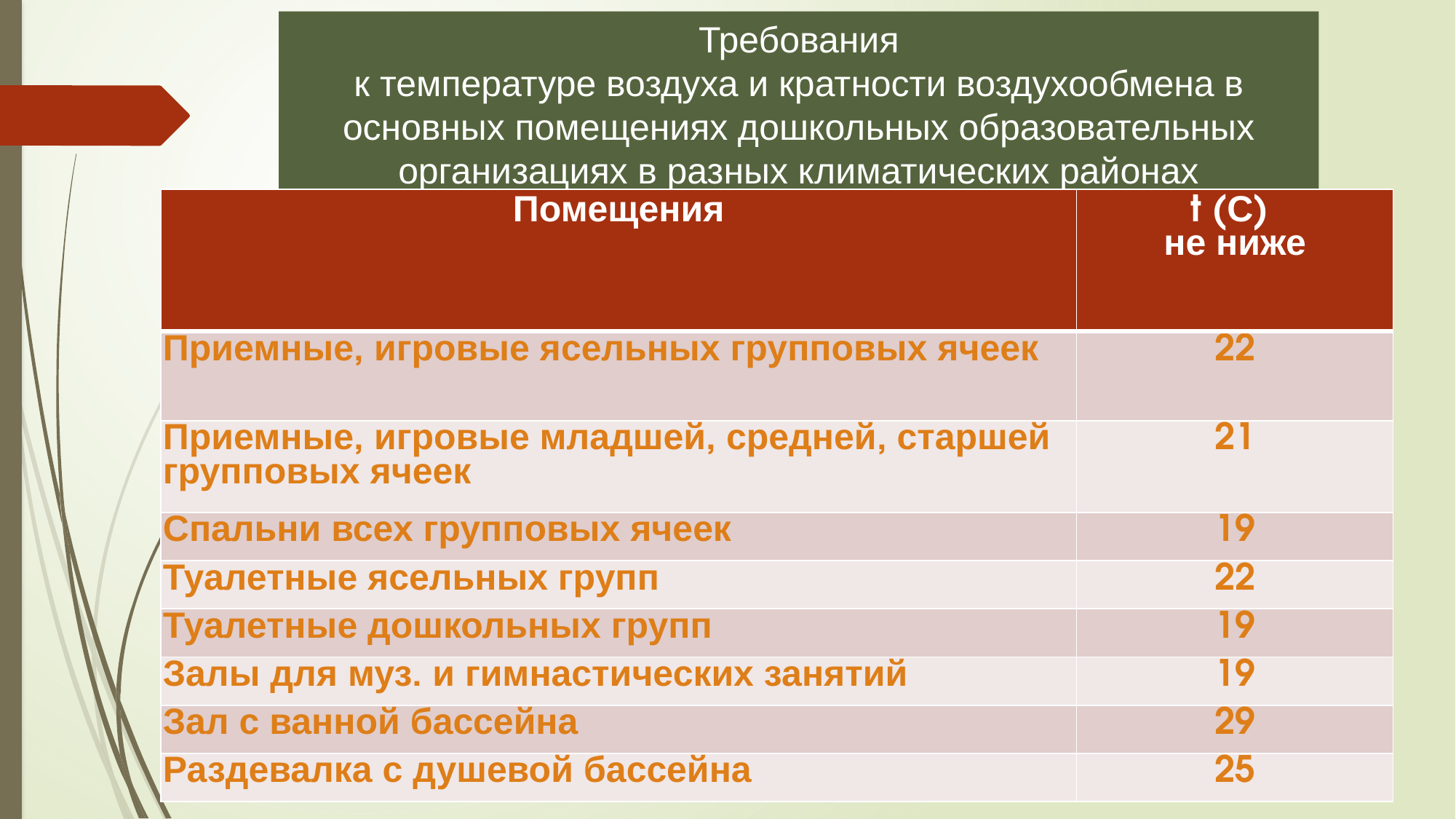

Требования
к температуре воздуха и кратности воздухообмена в основных помещениях дошкольных образовательных организациях в разных климатических районах
| Помещения | t (С) не ниже |
| --- | --- |
| Приемные, игровые ясельных групповых ячеек | 22 |
| Приемные, игровые младшей, средней, старшей групповых ячеек | 21 |
| Спальни всех групповых ячеек | 19 |
| Туалетные ясельных групп | 22 |
| Туалетные дошкольных групп | 19 |
| Залы для муз. и гимнастических занятий | 19 |
| Зал с ванной бассейна | 29 |
| Раздевалка с душевой бассейна | 25 |